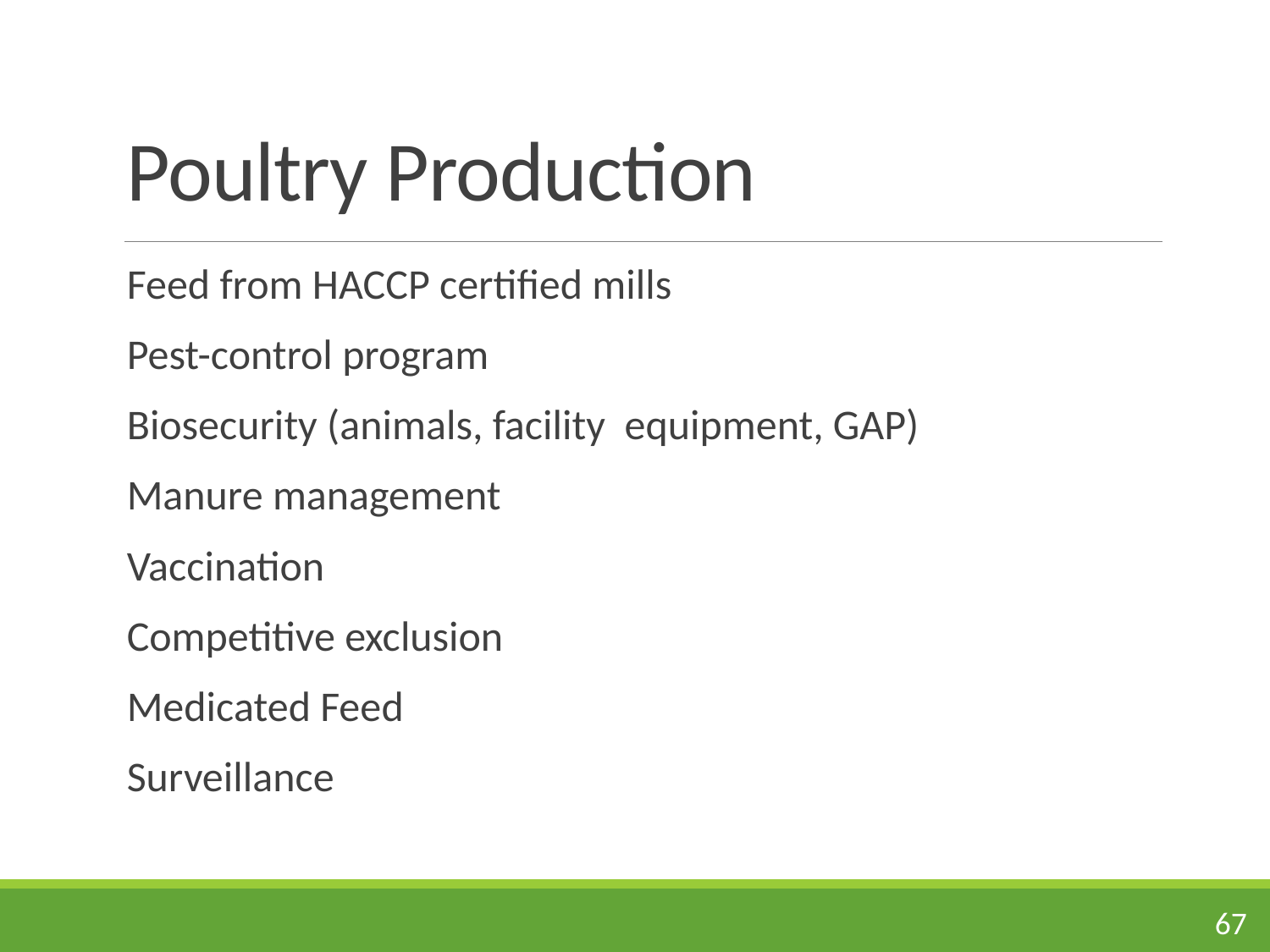

# Poultry Production
Feed from HACCP certified mills
Pest-control program
Biosecurity (animals, facility  equipment, GAP)
Manure management
Vaccination
Competitive exclusion
Medicated Feed
Surveillance
67